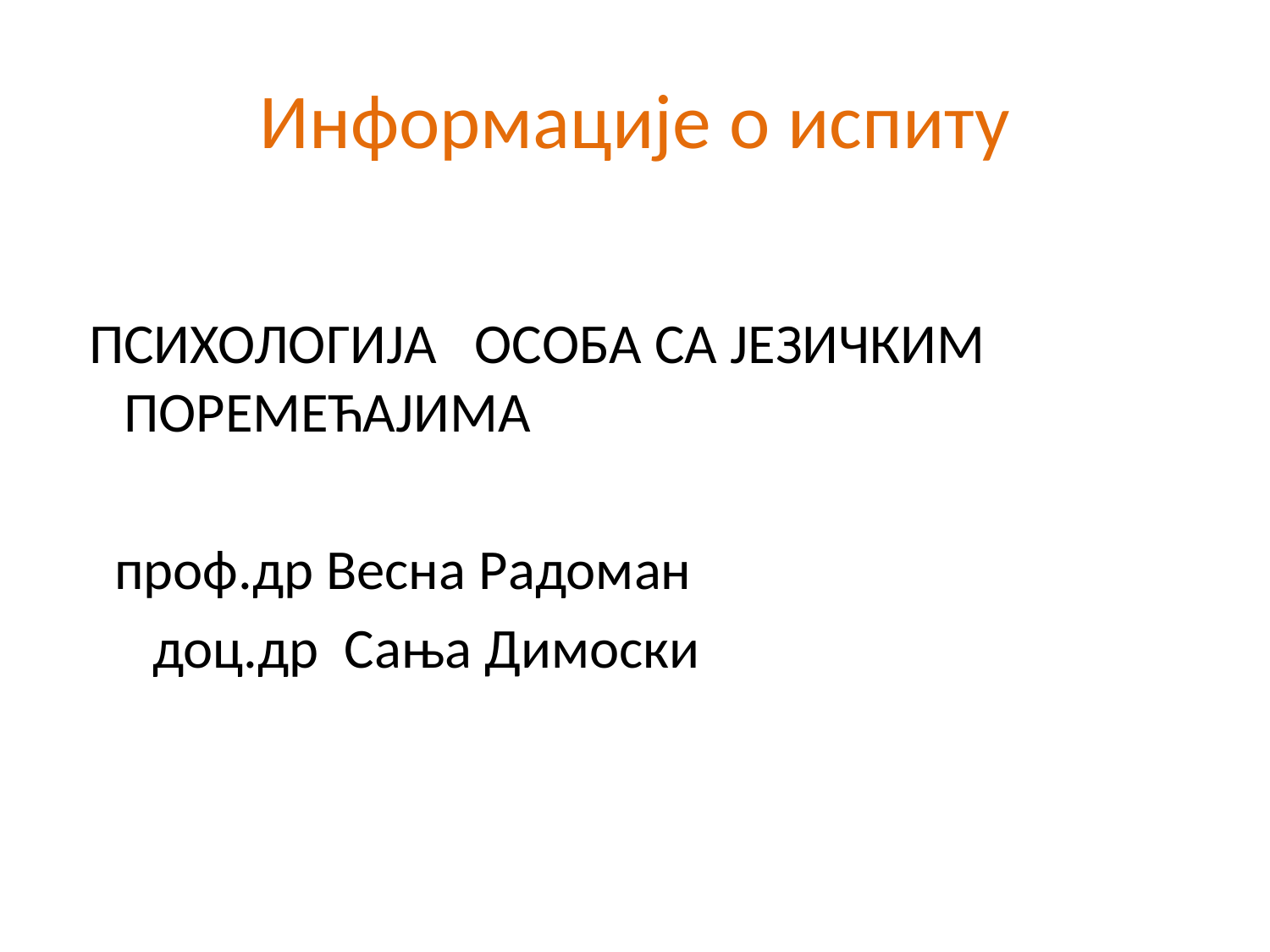

# Информације о испиту

 ПСИХОЛОГИЈА   ОСОБА СА ЈЕЗИЧКИМ ПОРЕМЕЋАЈИМА

   проф.др Весна Радоман
      доц.др  Сања Димоски